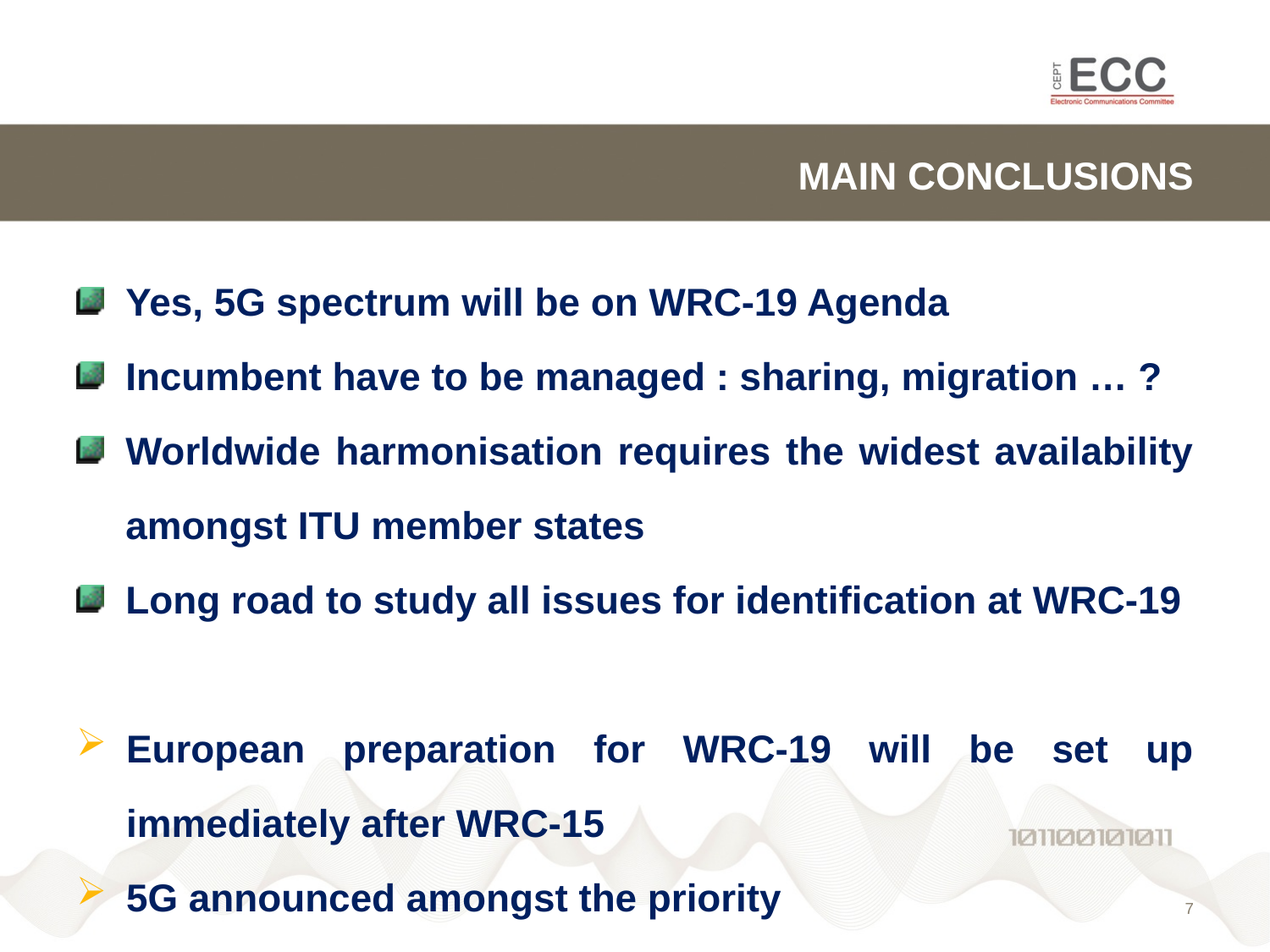

# MAIN CONCLUSIONS
Yes, 5G spectrum will be on WRC-19 Agenda
Incumbent have to be managed : sharing, migration … ?
Worldwide harmonisation requires the widest availability amongst ITU member states
Long road to study all issues for identification at WRC-19

European preparation for WRC-19 will be set up immediately after WRC-15
5G announced amongst the priority
7